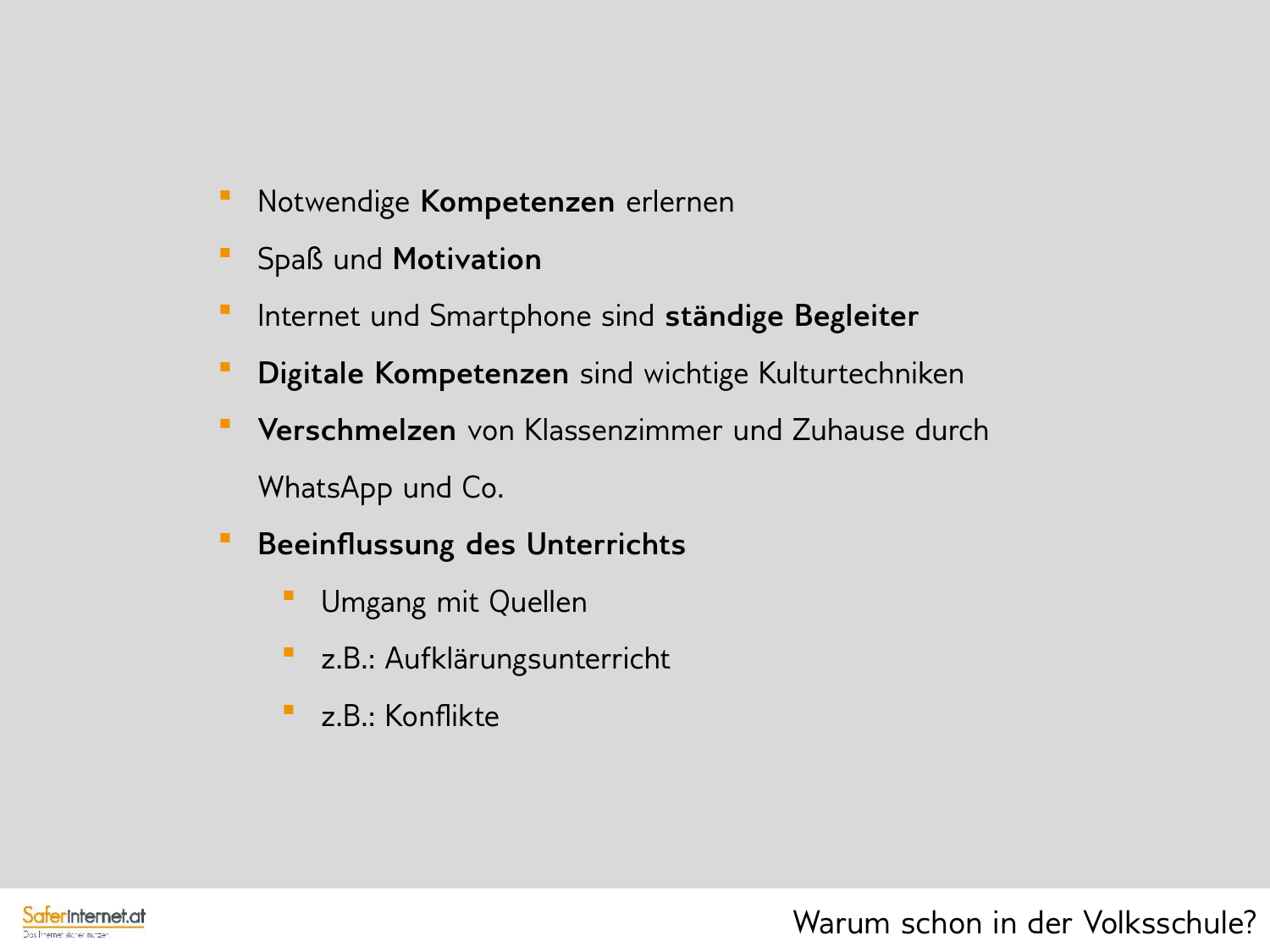

Notwendige Kompetenzen erlernen
Spaß und Motivation
Internet und Smartphone sind ständige Begleiter
Digitale Kompetenzen sind wichtige Kulturtechniken
Verschmelzen von Klassenzimmer und Zuhause durch WhatsApp und Co.
Beeinflussung des Unterrichts
Umgang mit Quellen
z.B.: Aufklärungsunterricht
z.B.: Konflikte
Warum schon in der Volksschule?